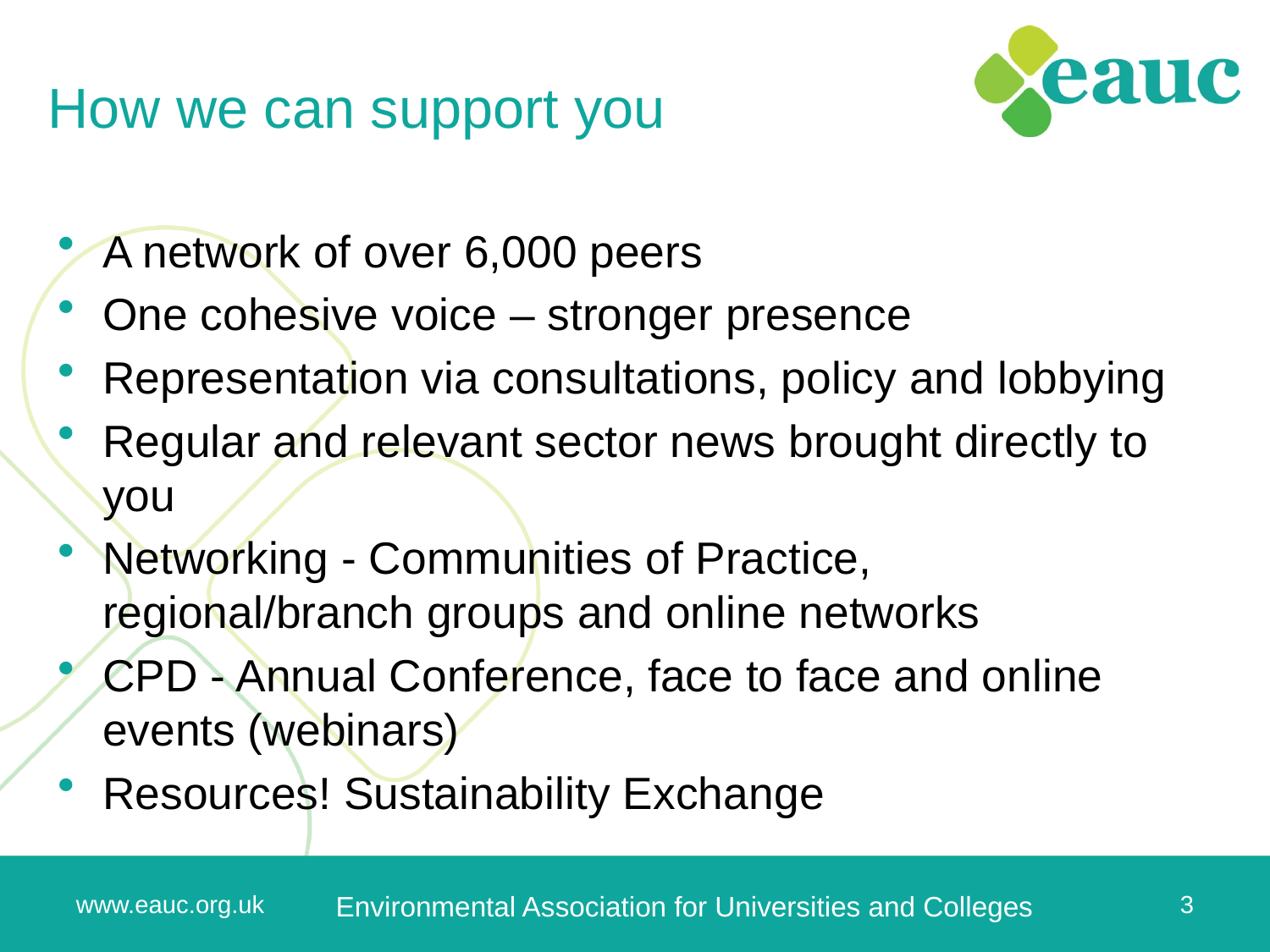

# How we can support you
A network of over 6,000 peers
One cohesive voice – stronger presence
Representation via consultations, policy and lobbying
Regular and relevant sector news brought directly to you
Networking - Communities of Practice, regional/branch groups and online networks
CPD - Annual Conference, face to face and online events (webinars)
Resources! Sustainability Exchange